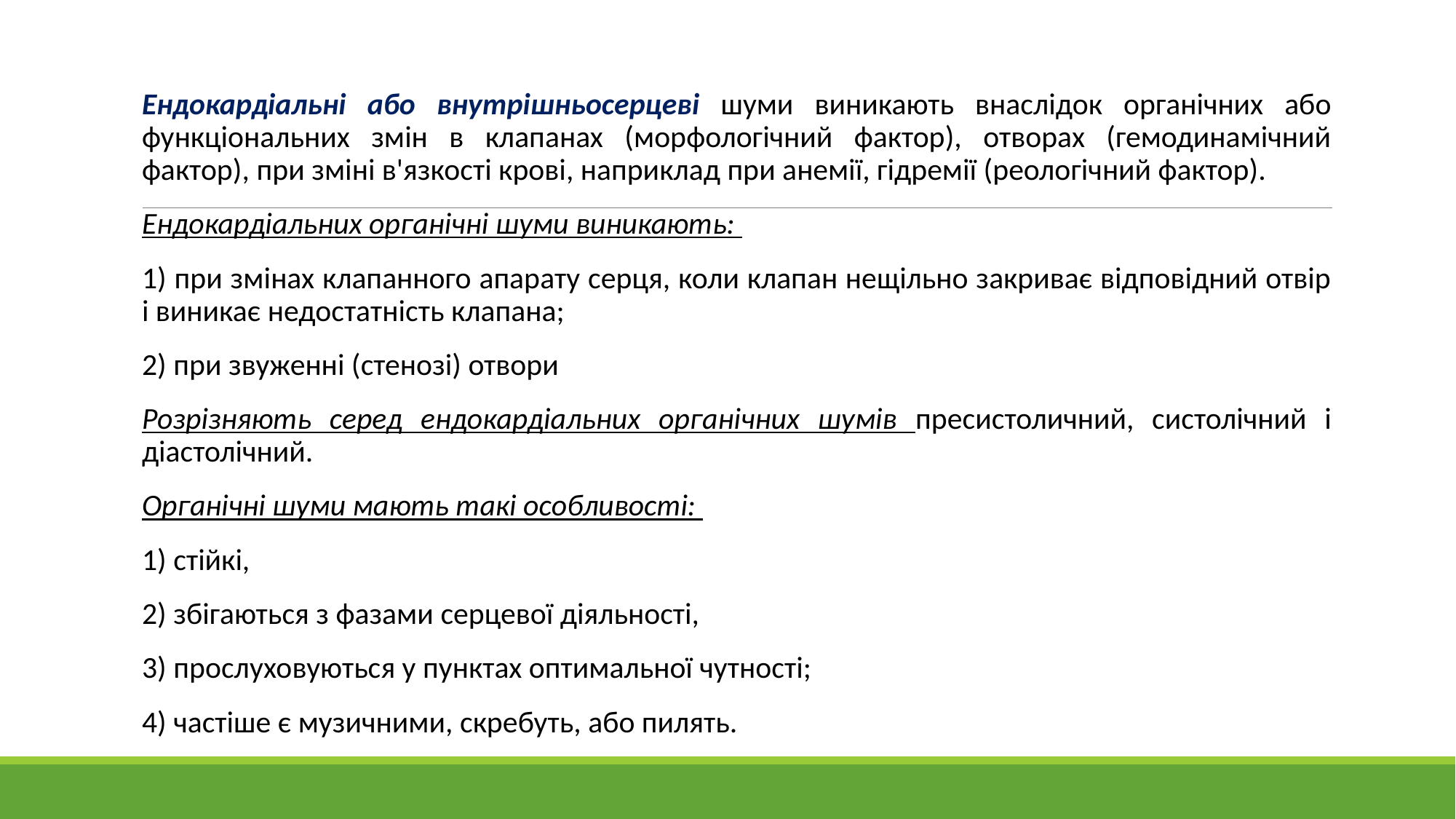

Ендокардіальні або внутрішньосерцеві шуми виникають внаслідок органічних або функціональних змін в клапанах (морфологічний фактор), отворах (гемодинамічний фактор), при зміні в'язкості крові, наприклад при анемії, гідремії (реологічний фактор).
Ендокардіальних органічні шуми виникають:
1) при змінах клапанного апарату серця, коли клапан нещільно закриває відповідний отвір і виникає недостатність клапана;
2) при звуженні (стенозі) отвори
Розрізняють серед ендокардіальних органічних шумів пресистоличний, систолічний і діастолічний.
Органічні шуми мають такі особливості:
1) стійкі,
2) збігаються з фазами серцевої діяльності,
3) прослуховуються у пунктах оптимальної чутності;
4) частіше є музичними, скребуть, або пилять.